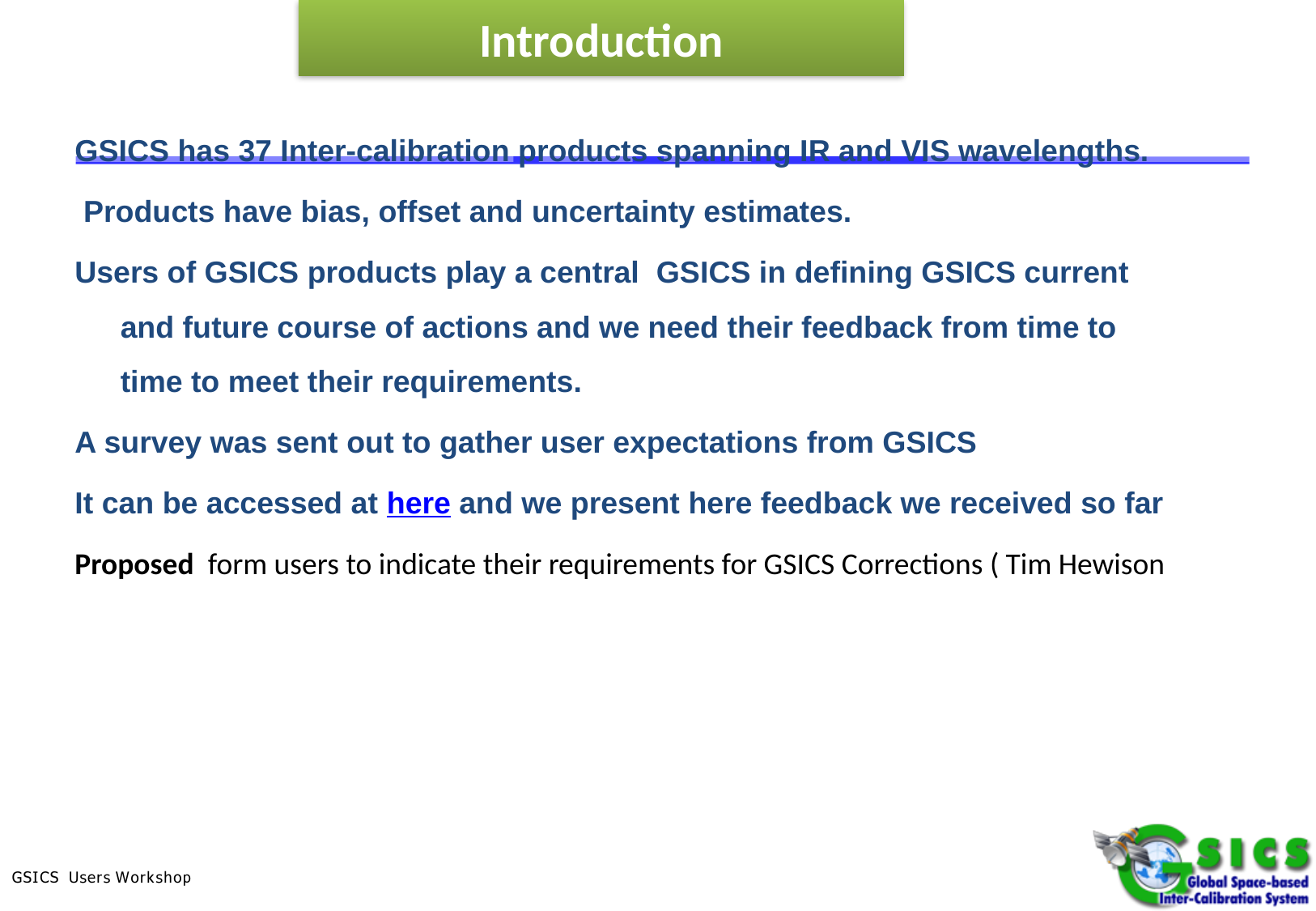

Introduction
GSICS has 37 Inter-calibration products spanning IR and VIS wavelengths.
 Products have bias, offset and uncertainty estimates.
Users of GSICS products play a central  GSICS in defining GSICS current and future course of actions and we need their feedback from time to time to meet their requirements.
A survey was sent out to gather user expectations from GSICS
It can be accessed at here and we present here feedback we received so far
Proposed  form users to indicate their requirements for GSICS Corrections ( Tim Hewison